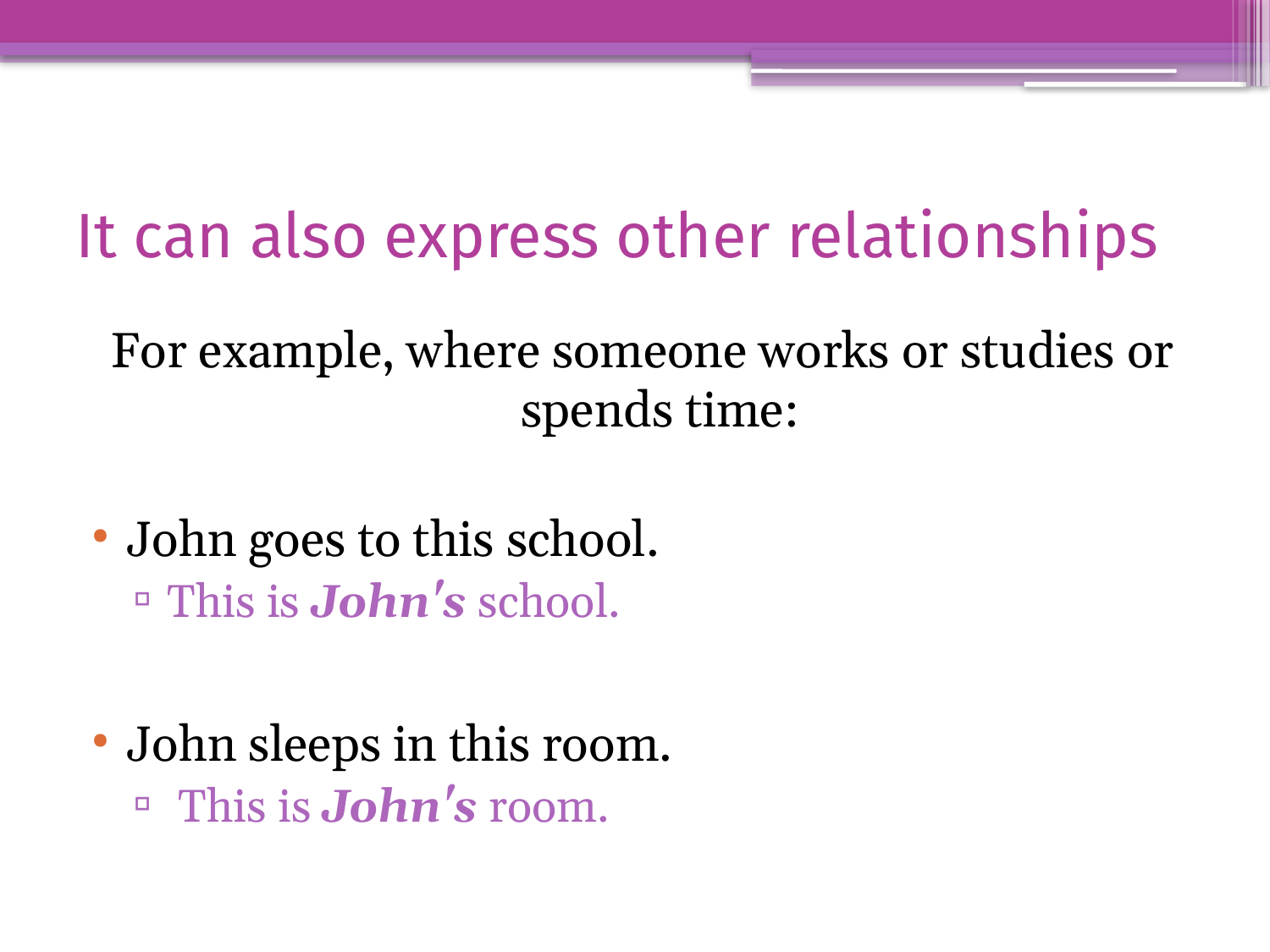

# It can also express other relationships
For example, where someone works or studies or spends time:

John goes to this school.
This is John's school.

John sleeps in this room.
 This is John's room.